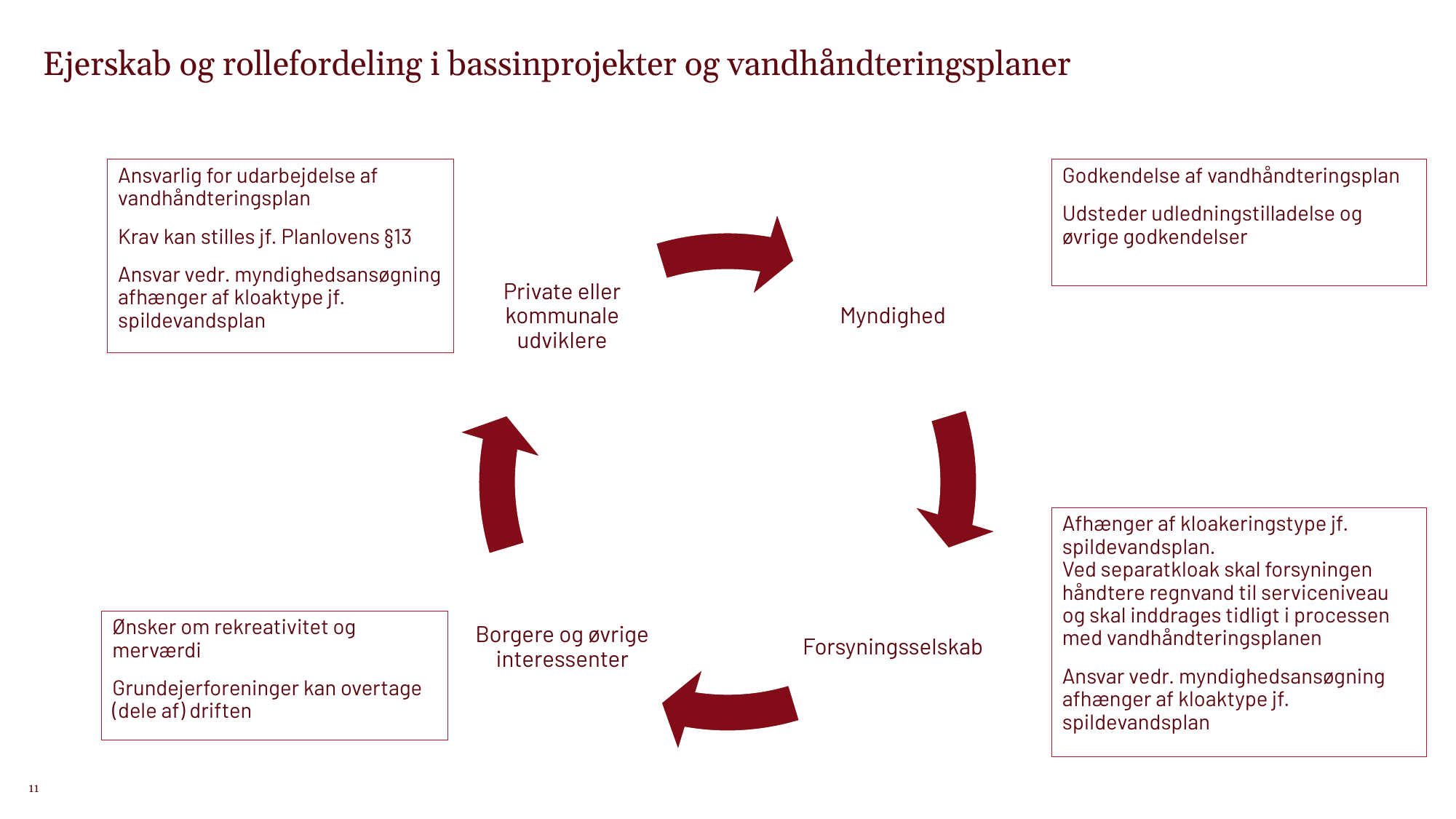

Ejerskab og rollefordeling i bassinprojekter og vandhåndteringsplaner

Ansvarlig for udarbejdelse af vandhåndteringsplan
Krav kan stilles jf. Planlovens §13
Ansvar vedr. myndighedsansøgning afhænger af kloaktype jf. spildevandsplan
Godkendelse af vandhåndteringsplan
Udsteder udledningstilladelse og øvrige godkendelser

Myndighed
Forsyningsselskab
Borgere og øvrige interessenter
Private eller kommunale udviklere
Afhænger af kloakeringstype jf. spildevandsplan.
Ved separatkloak skal forsyningen håndtere regnvand til serviceniveau og skal inddrages tidligt i processen med vandhåndteringsplanen
Ansvar vedr. myndighedsansøgning afhænger af kloaktype jf. spildevandsplan
Ønsker om rekreativitet og merværdi
Grundejerforeninger kan overtage (dele af) driften